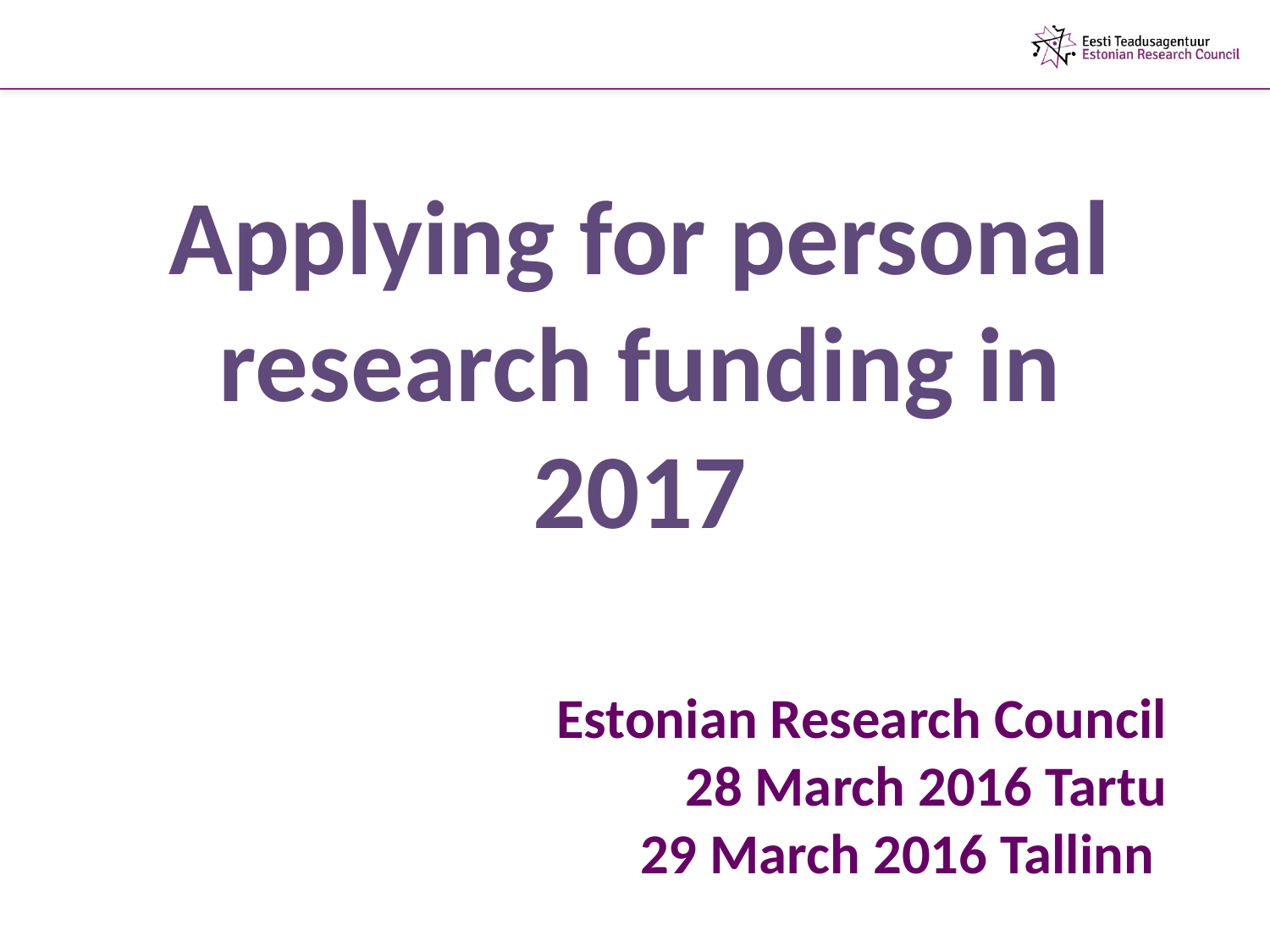

Applying for personal research funding in 2017
# Estonian Research Council 28 March 2016 Tartu 29 March 2016 Tallinn